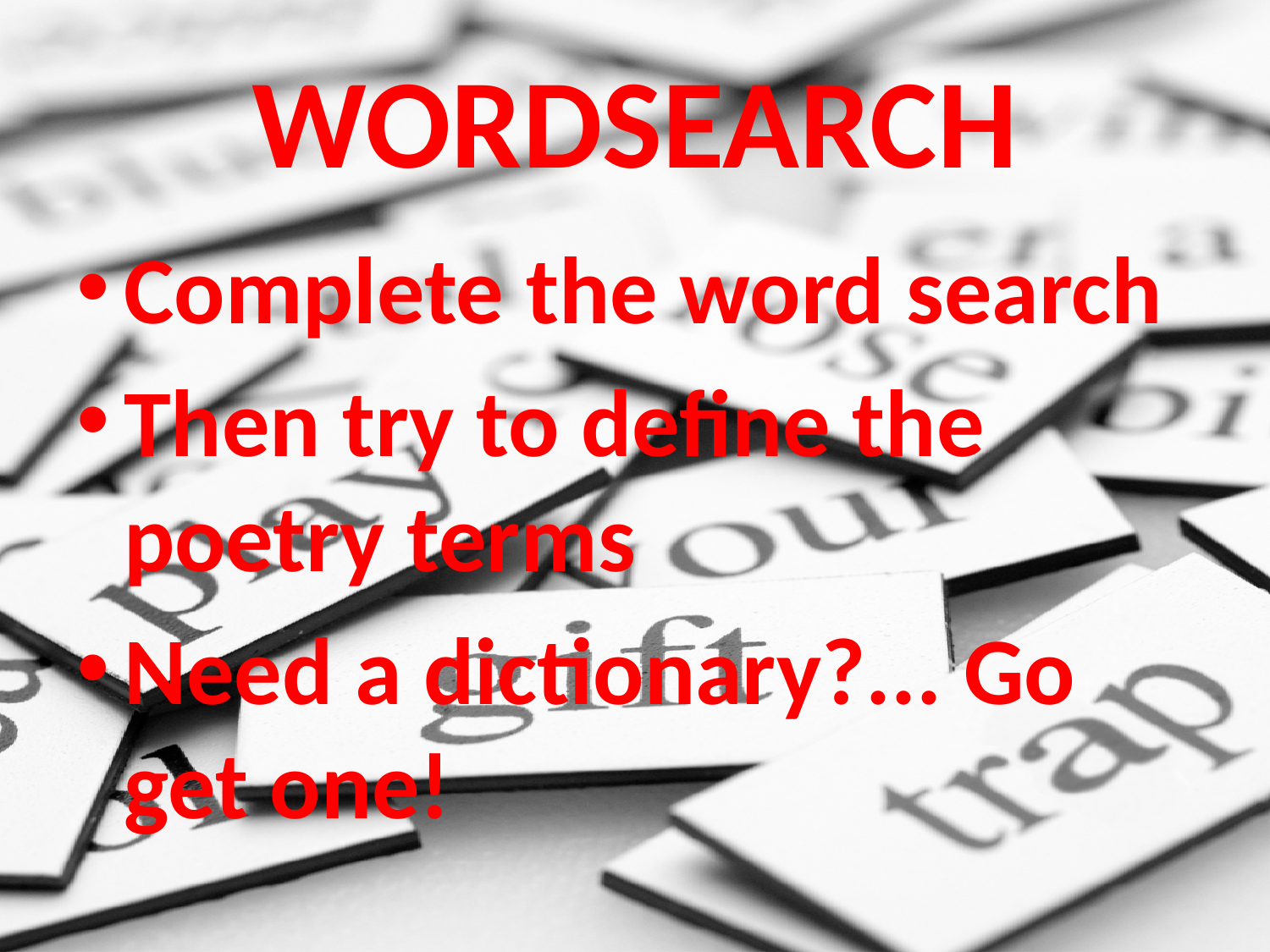

# WORDSEARCH
Complete the word search
Then try to define the poetry terms
Need a dictionary?... Go get one!